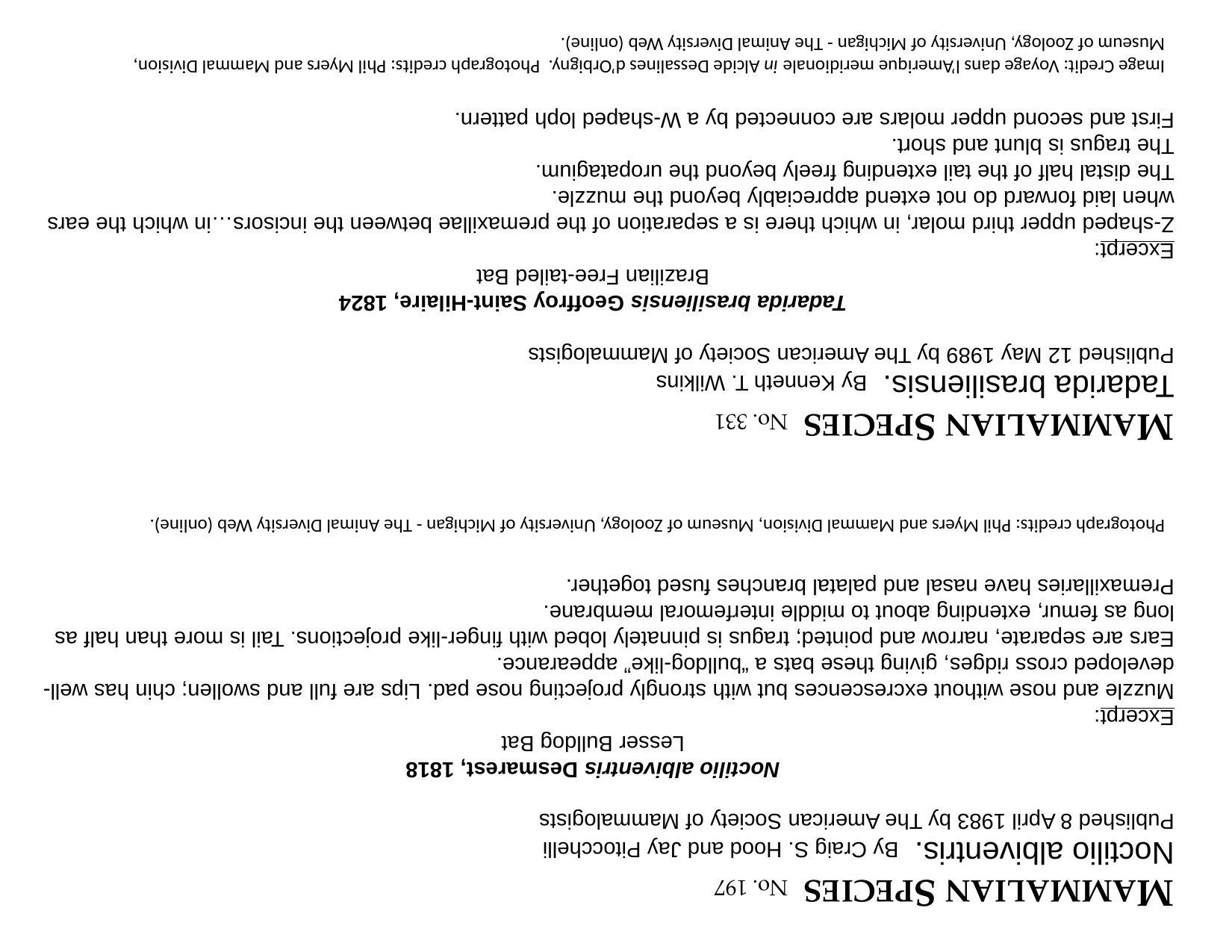

Image Credit: Voyage dans l’Amerique meridionale in Alcide Dessalines d’Orbigny.  Photograph credits: Phil Myers and Mammal Division, Museum of Zoology, University of Michigan - The Animal Diversity Web (online).
MAMMALIAN SPECIES  No. 331
Tadarida brasiliensis.  By Kenneth T. Wilkins
Published 12 May 1989 by The American Society of Mammalogists

Tadarida brasiliensis Geoffroy Saint-Hilaire, 1824
Brazilian Free-tailed Bat
Excerpt:
Z-shaped upper third molar, in which there is a separation of the premaxillae between the incisors…in which the ears when laid forward do not extend appreciably beyond the muzzle.
The distal half of the tail extending freely beyond the uropatagium.
The tragus is blunt and short.
First and second upper molars are connected by a W-shaped loph pattern.

Photograph credits: Phil Myers and Mammal Division, Museum of Zoology, University of Michigan - The Animal Diversity Web (online).
MAMMALIAN SPECIES  No. 197
Noctilio albiventris.  By Craig S. Hood and Jay Pitocchelli
Published 8 April 1983 by The American Society of Mammalogists

Noctilio albiventris Desmarest, 1818
Lesser Bulldog Bat
Excerpt:
Muzzle and nose without excrescences but with strongly projecting nose pad. Lips are full and swollen; chin has well-developed cross ridges, giving these bats a “bulldog-like” appearance.
Ears are separate, narrow and pointed; tragus is pinnately lobed with finger-like projections. Tail is more than half as long as femur, extending about to middle interfemoral membrane.
Premaxillaries have nasal and palatal branches fused together.